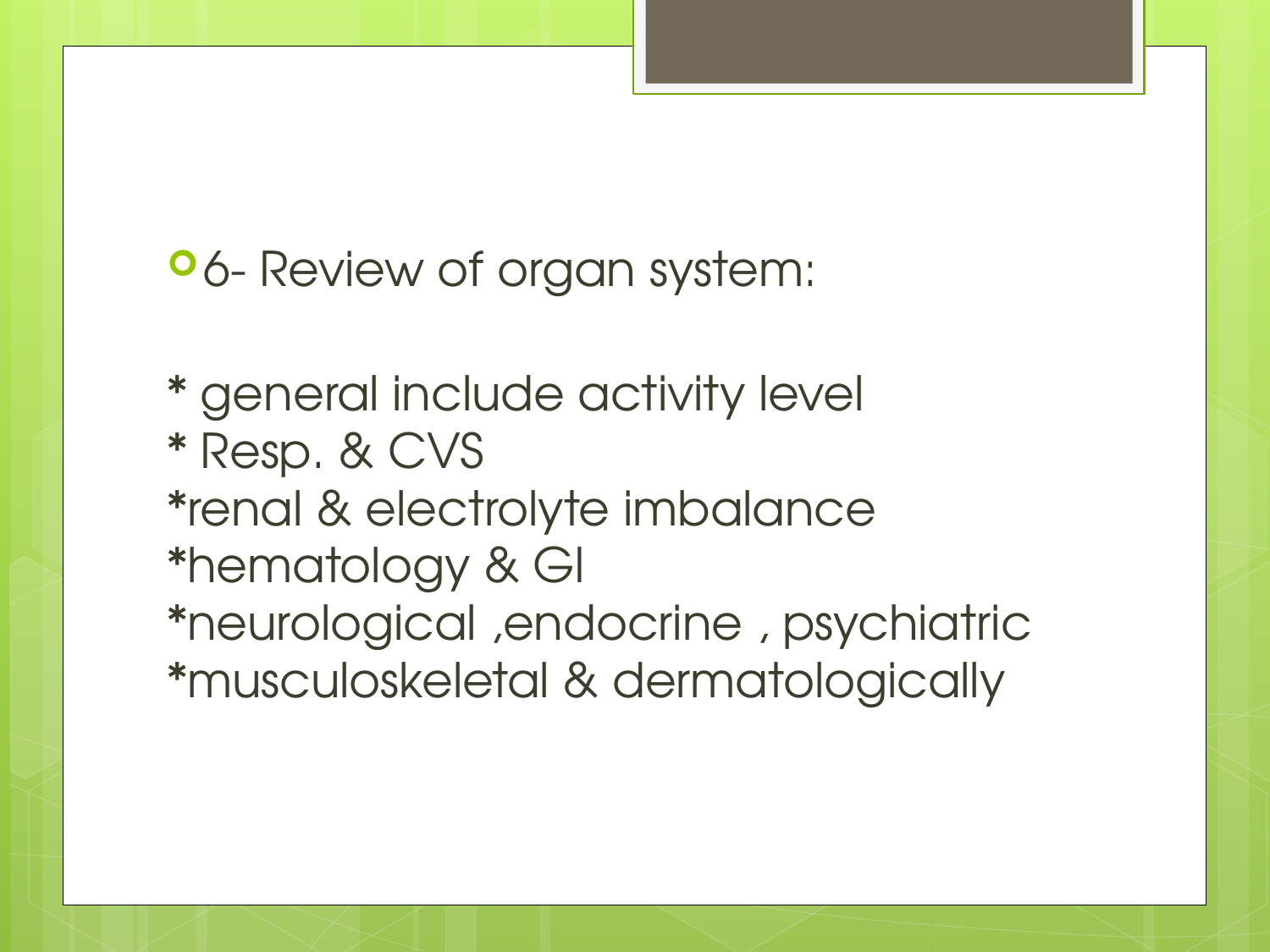

#
6- Review of organ system:
* general include activity level
* Resp. & CVS
*renal & electrolyte imbalance
*hematology & GI
*neurological ,endocrine , psychiatric
*musculoskeletal & dermatologically